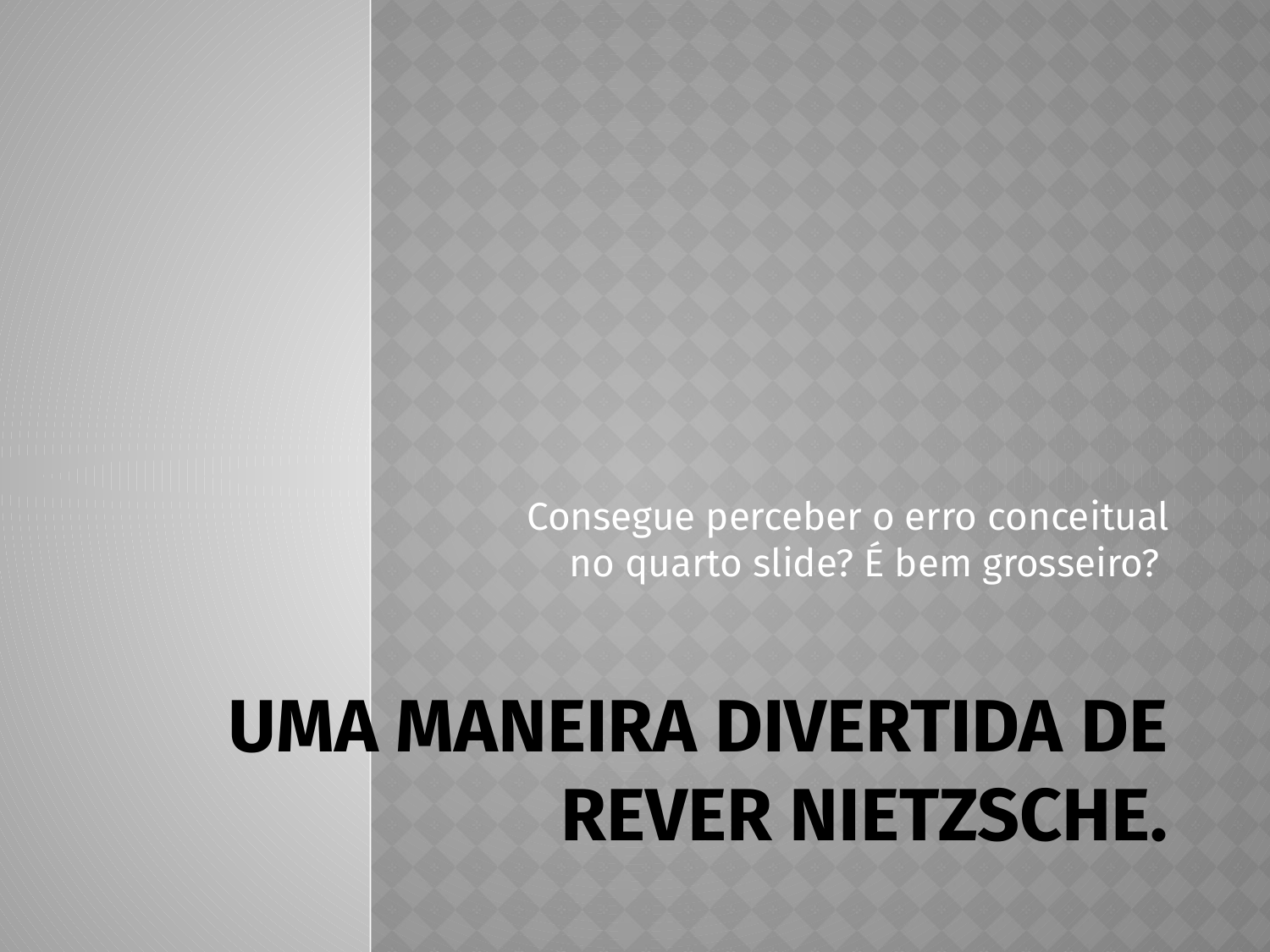

# Uma maneira divertida de rever nietzsche.
Consegue perceber o erro conceitual no quarto slide? É bem grosseiro?